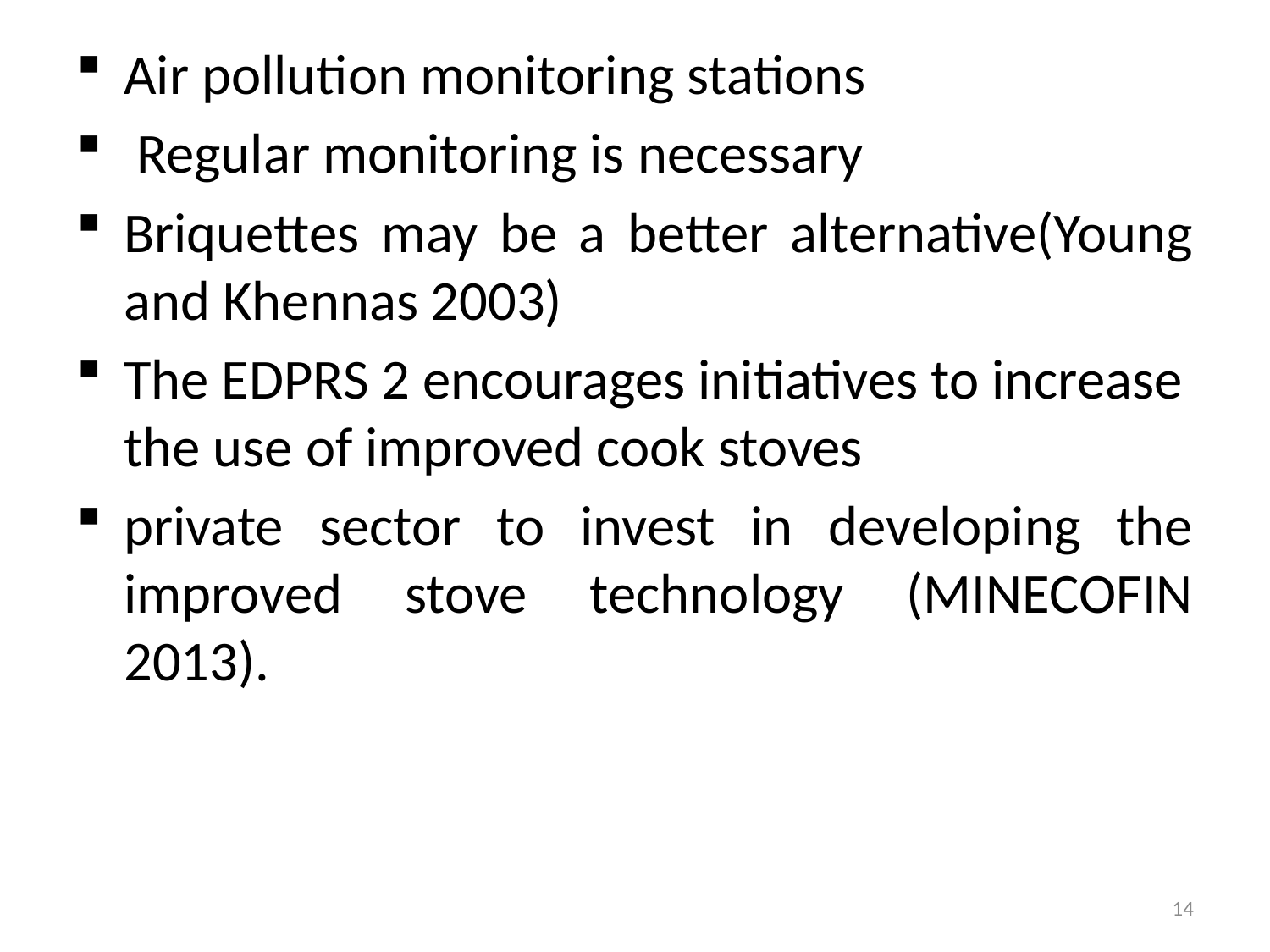

Air pollution monitoring stations
 Regular monitoring is necessary
Briquettes may be a better alternative(Young and Khennas 2003)
The EDPRS 2 encourages initiatives to increase the use of improved cook stoves
private sector to invest in developing the improved stove technology (MINECOFIN 2013).

14